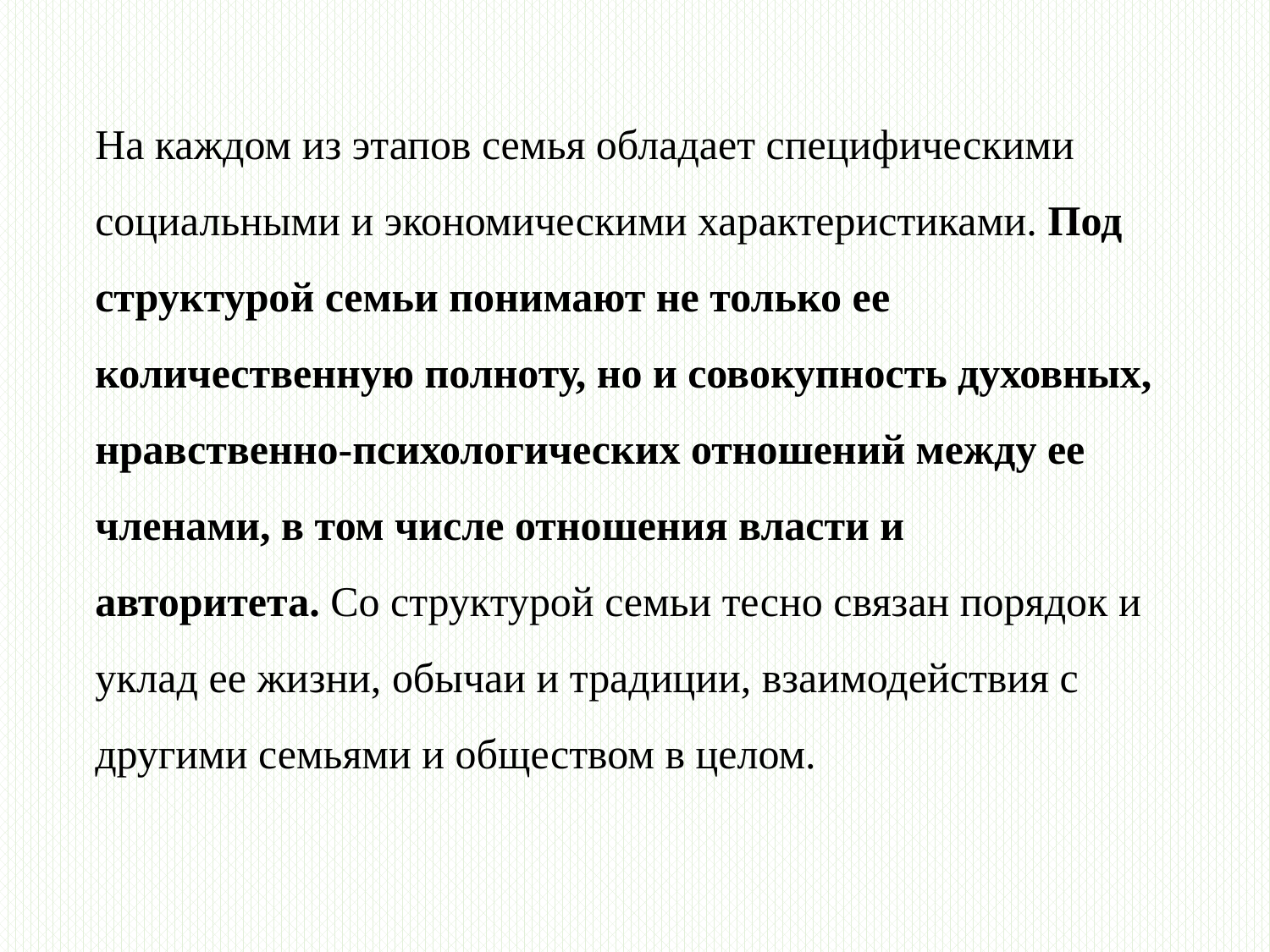

На каждом из этапов семья обладает специфическими социальными и экономическими характеристиками. Под структурой семьи понимают не только ее количественную полноту, но и совокупность духовных, нравственно-психологических отношений между ее членами, в том числе отношения власти и авторитета. Со структурой семьи тесно связан порядок и уклад ее жизни, обычаи и традиции, взаимодействия с другими семьями и обществом в целом.